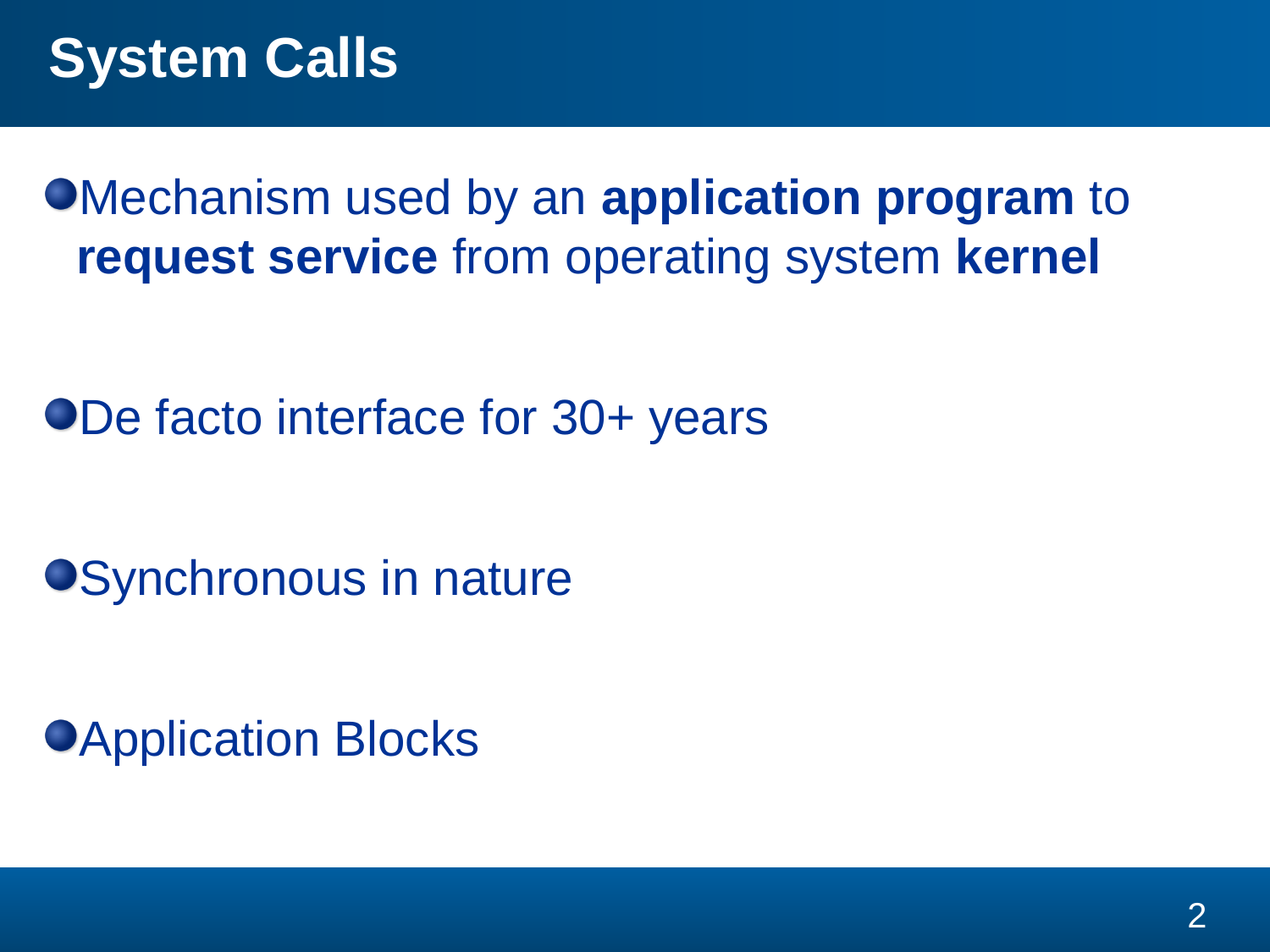

# System Calls
Mechanism used by an application program to request service from operating system kernel

De facto interface for 30+ years

Synchronous in nature

Application Blocks